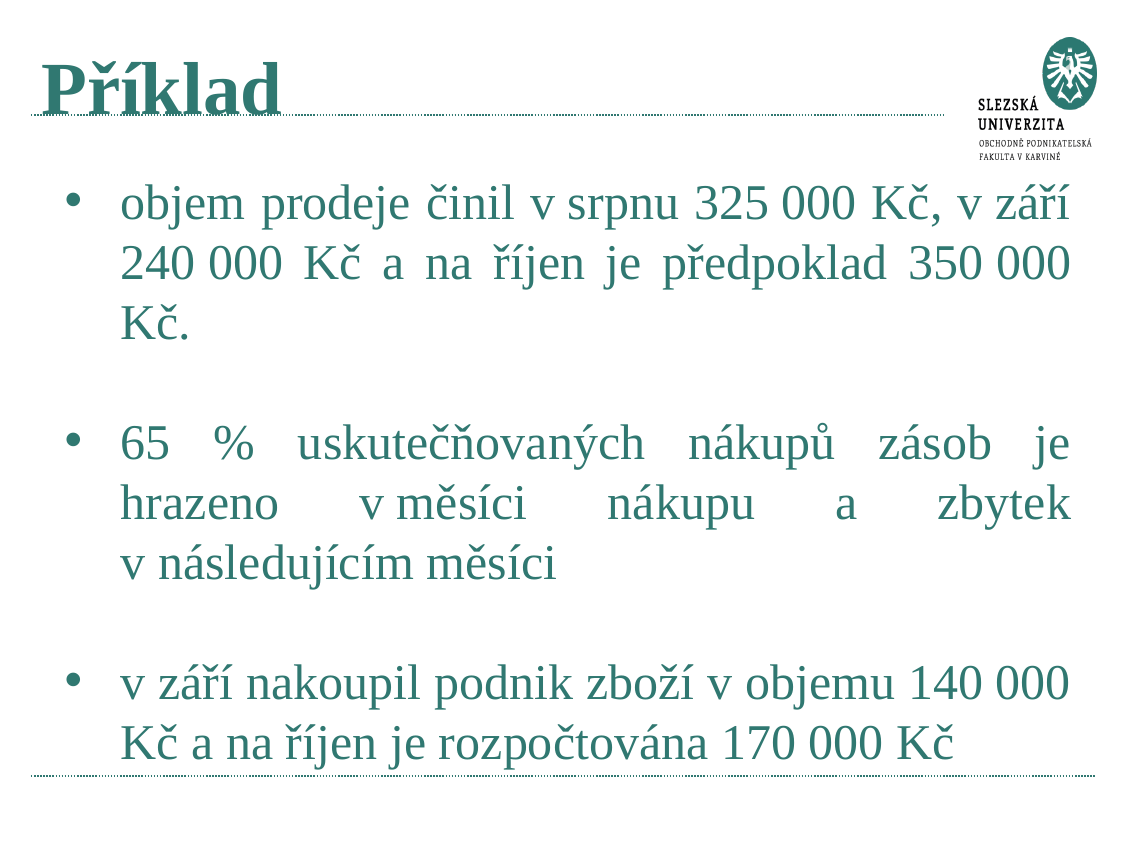

# Příklad
objem prodeje činil v srpnu 325 000 Kč, v září 240 000 Kč a na říjen je předpoklad 350 000 Kč.

65 % uskutečňovaných nákupů zásob je hrazeno v měsíci nákupu a zbytek v následujícím měsíci

v září nakoupil podnik zboží v objemu 140 000 Kč a na říjen je rozpočtována 170 000 Kč